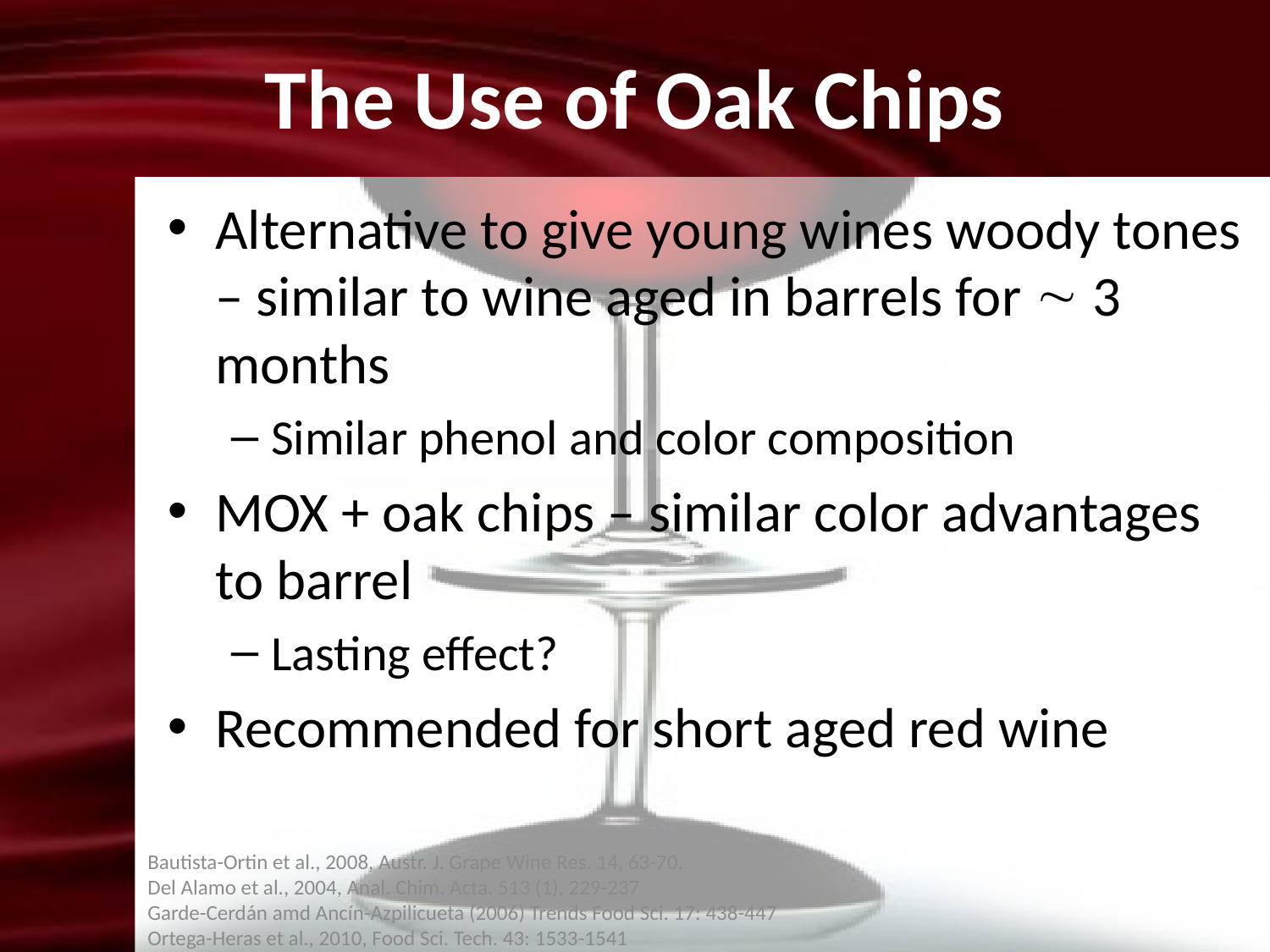

# The Use of Oak Chips
Alternative to give young wines woody tones – similar to wine aged in barrels for ∼ 3 months
Similar phenol and color composition
MOX + oak chips – similar color advantages to barrel
Lasting effect?
Recommended for short aged red wine

Bautista-Ortin et al., 2008, Austr. J. Grape Wine Res. 14, 63-70.
Del Alamo et al., 2004, Anal. Chim. Acta. 513 (1), 229-237
Garde-Cerdán amd Ancín-Azpilicueta (2006) Trends Food Sci. 17: 438-447
Ortega-Heras et al., 2010, Food Sci. Tech. 43: 1533-1541